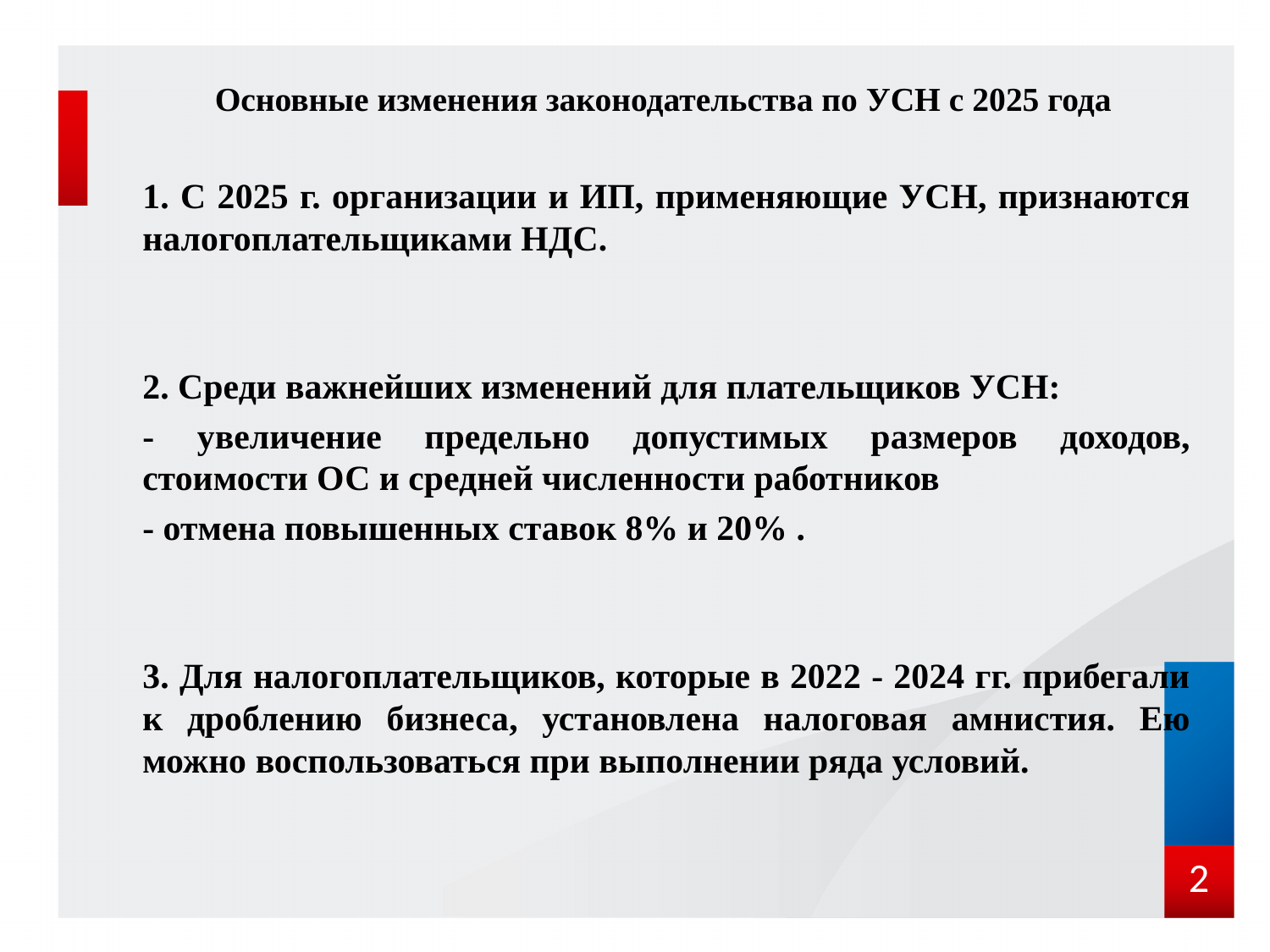

# Основные изменения законодательства по УСН с 2025 года
1. С 2025 г. организации и ИП, применяющие УСН, признаются налогоплательщиками НДС.

2. Среди важнейших изменений для плательщиков УСН:
- увеличение предельно допустимых размеров доходов, стоимости ОС и средней численности работников
- отмена повышенных ставок 8% и 20% .

3. Для налогоплательщиков, которые в 2022 - 2024 гг. прибегали к дроблению бизнеса, установлена налоговая амнистия. Ею можно воспользоваться при выполнении ряда условий.

2